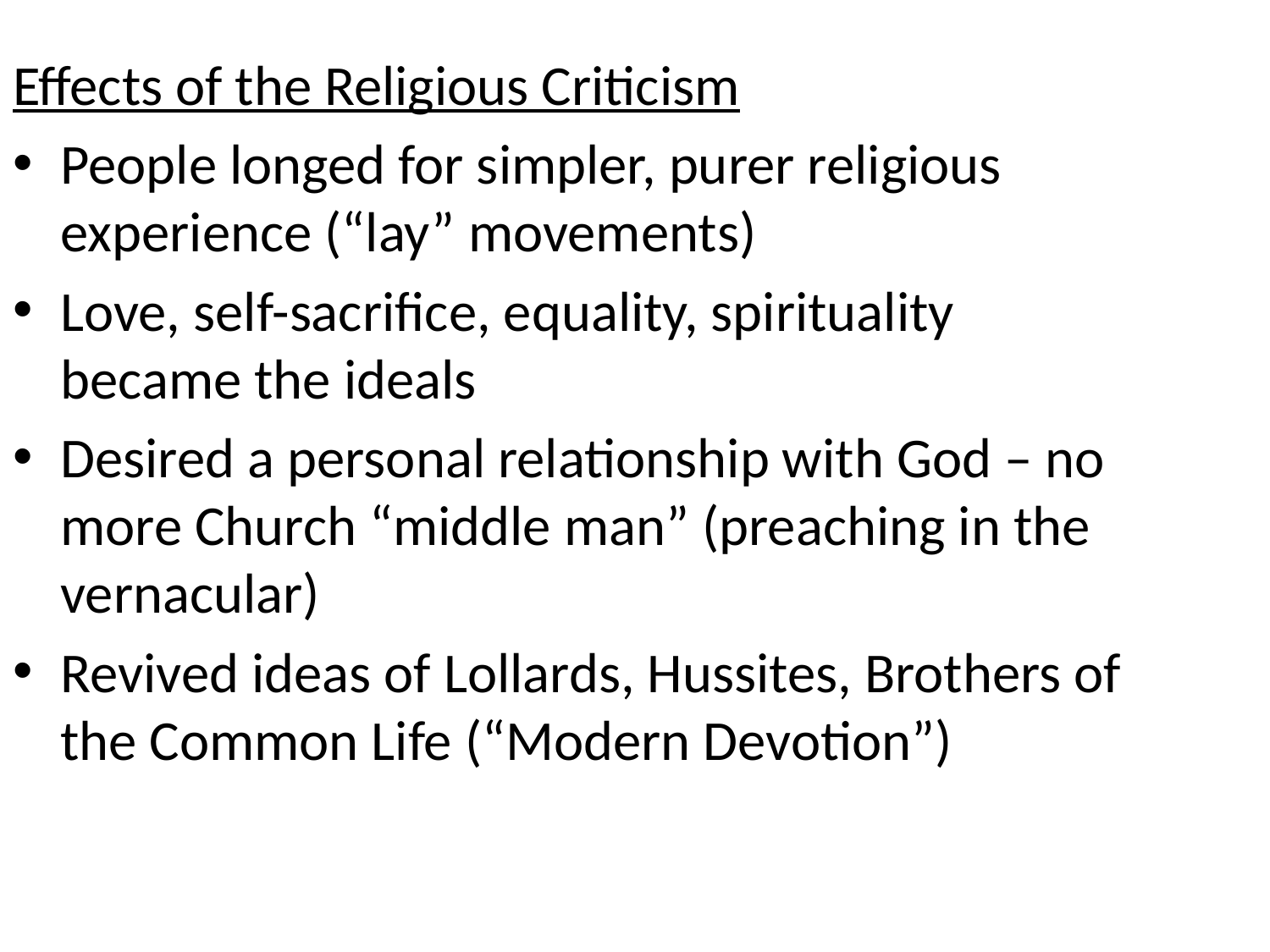

Effects of the Religious Criticism
People longed for simpler, purer religious experience (“lay” movements)
Love, self-sacrifice, equality, spirituality became the ideals
Desired a personal relationship with God – no more Church “middle man” (preaching in the vernacular)
Revived ideas of Lollards, Hussites, Brothers of the Common Life (“Modern Devotion”)